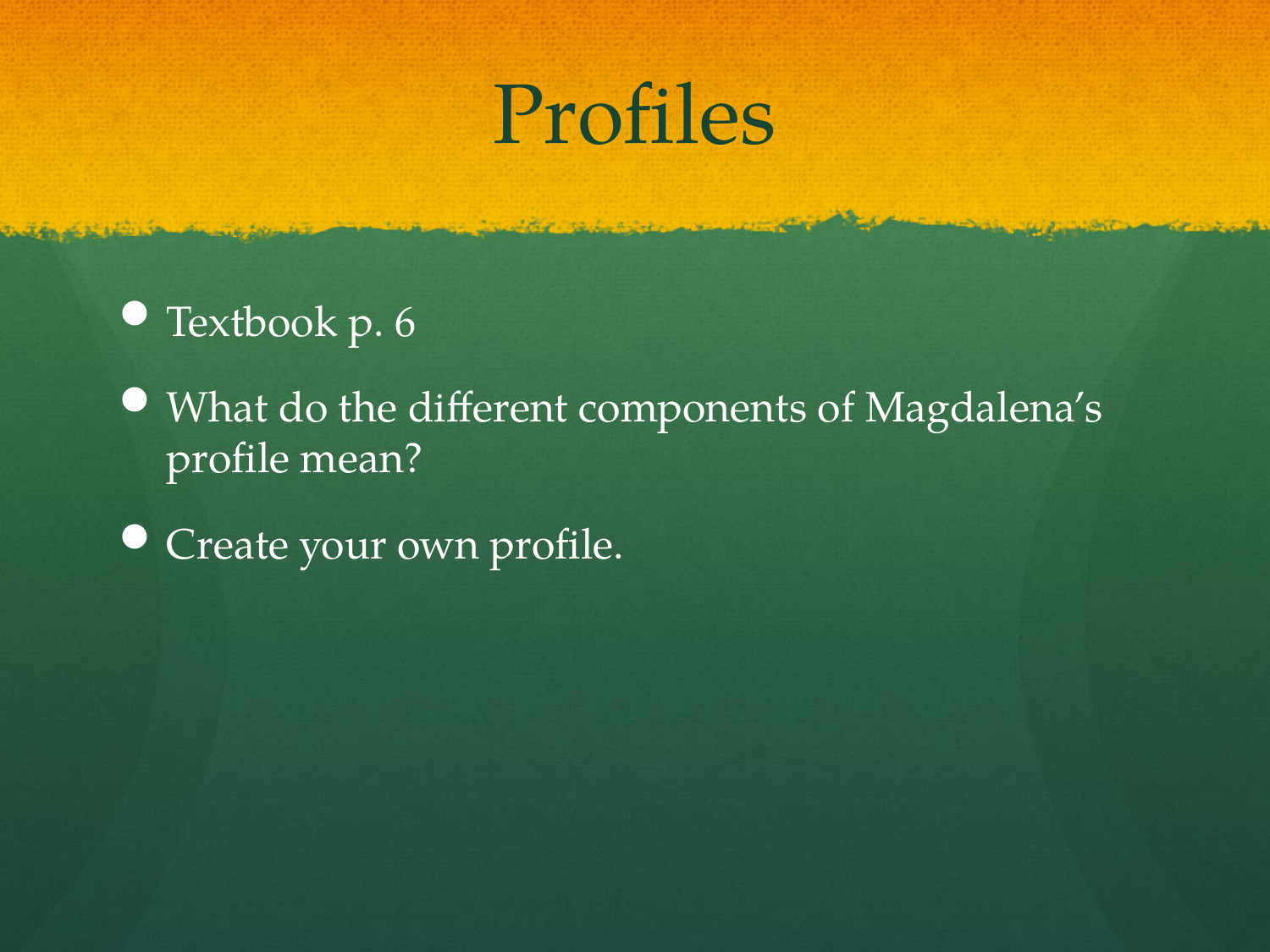

# Profiles
Textbook p. 6
What do the different components of Magdalena’s profile mean?
Create your own profile.